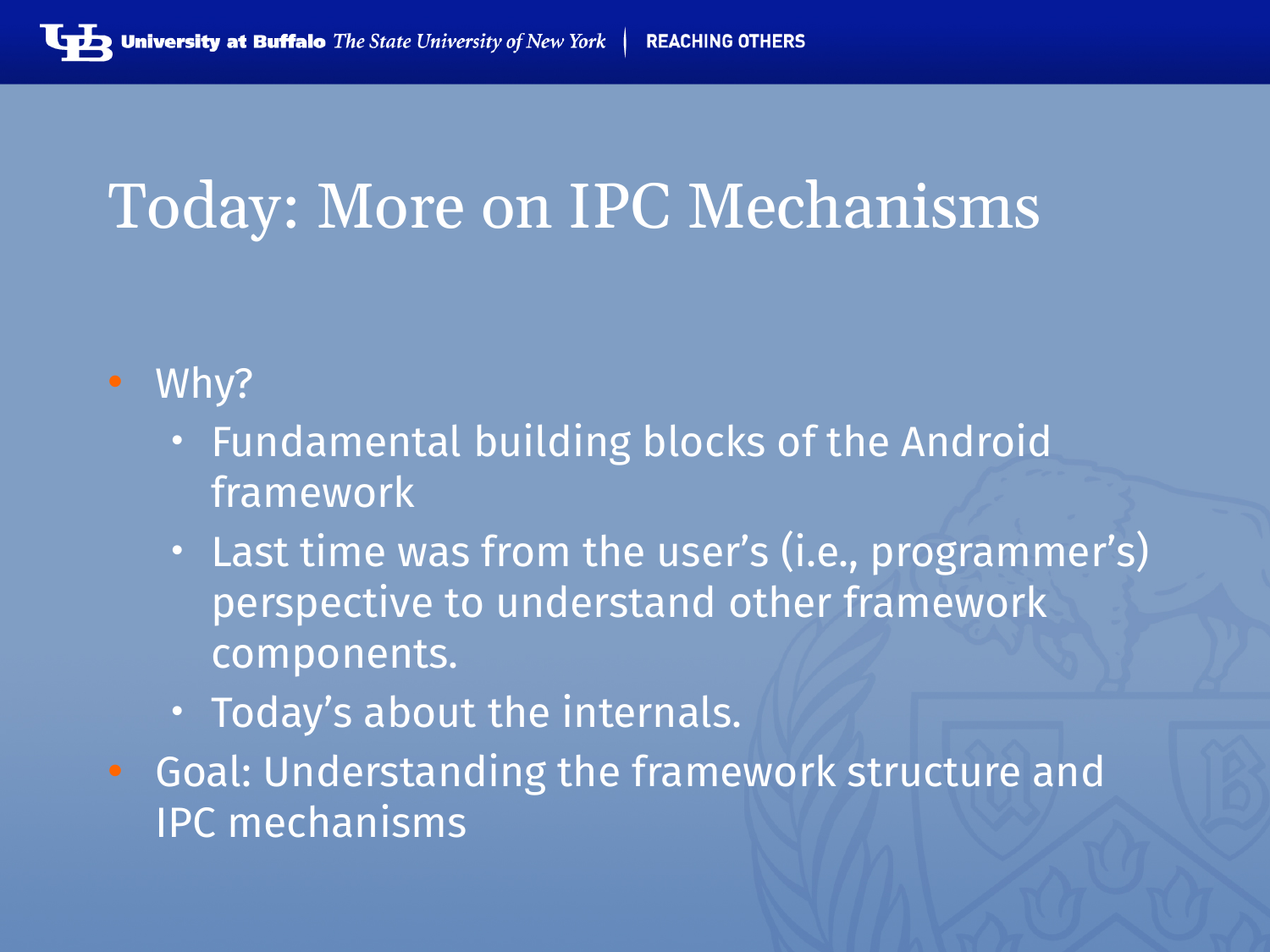

# Today: More on IPC Mechanisms
Why?
Fundamental building blocks of the Android framework
Last time was from the user’s (i.e., programmer’s) perspective to understand other framework components.
Today’s about the internals.
Goal: Understanding the framework structure and IPC mechanisms